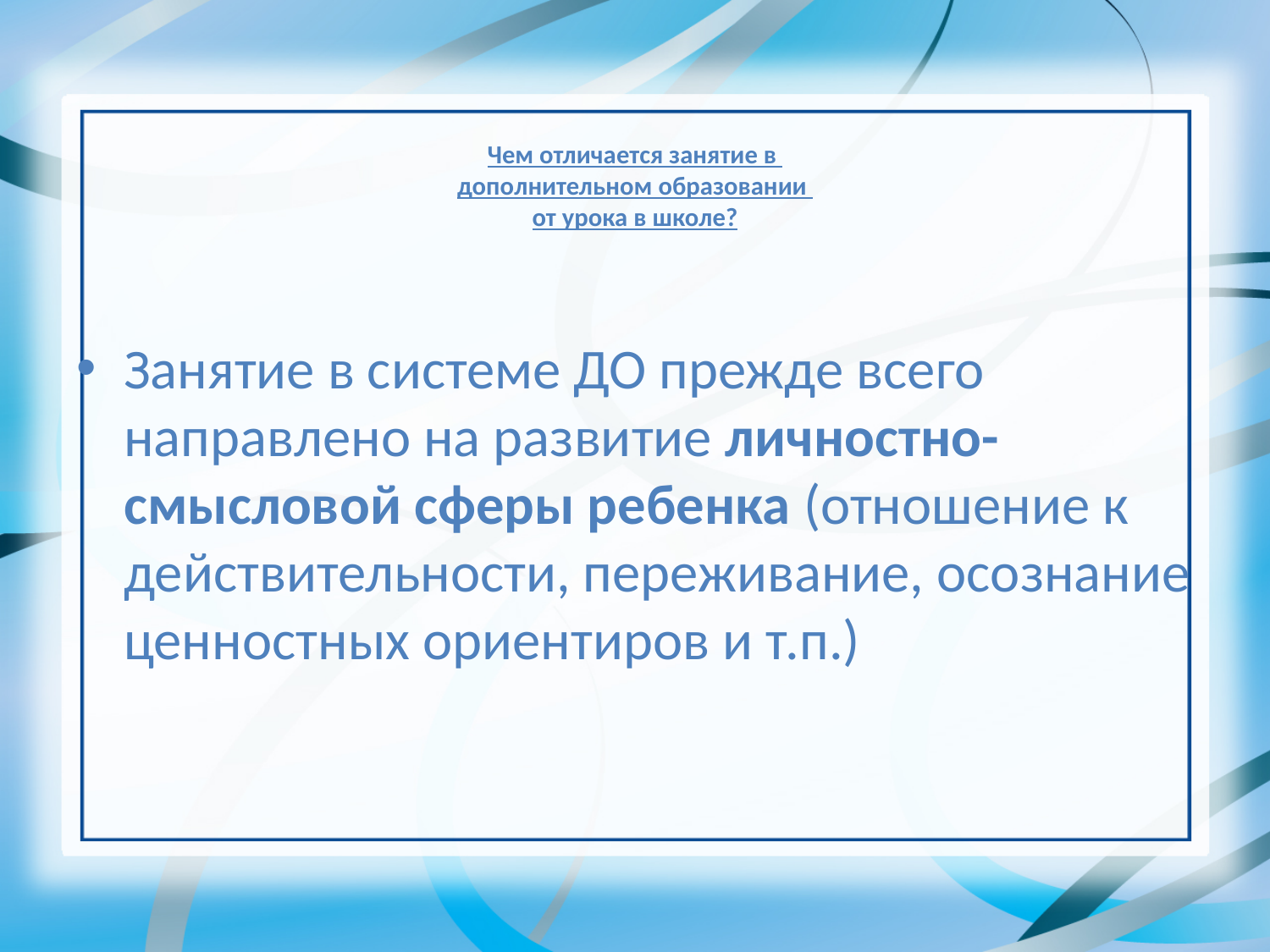

# Чем отличается занятие в дополнительном образовании от урока в школе?
Занятие в системе ДО прежде всего направлено на развитие личностно-смысловой сферы ребенка (отношение к действительности, переживание, осознание ценностных ориентиров и т.п.)